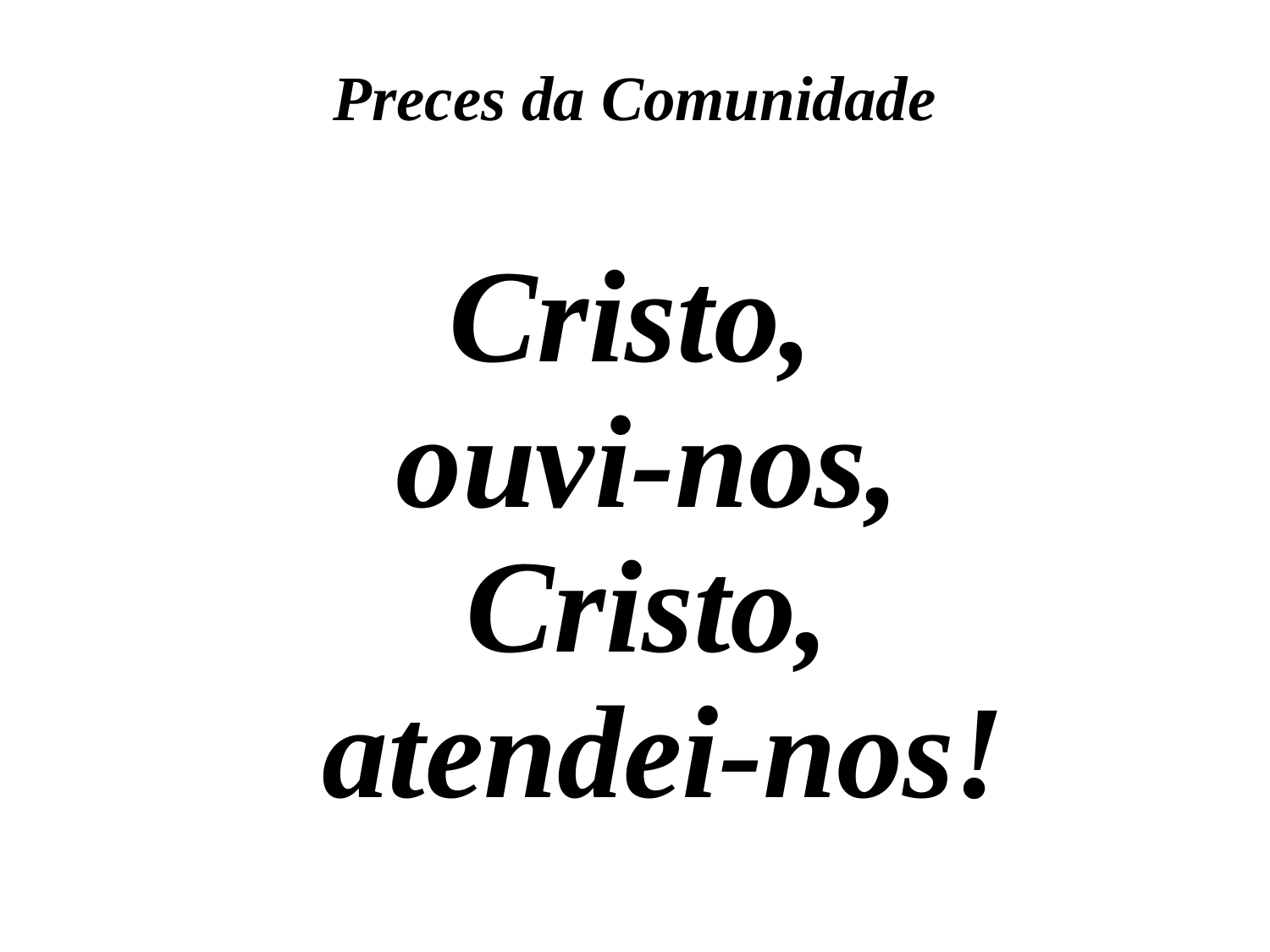

Preces da Comunidade
Cristo,
ouvi-nos,
Cristo,
 atendei-nos!